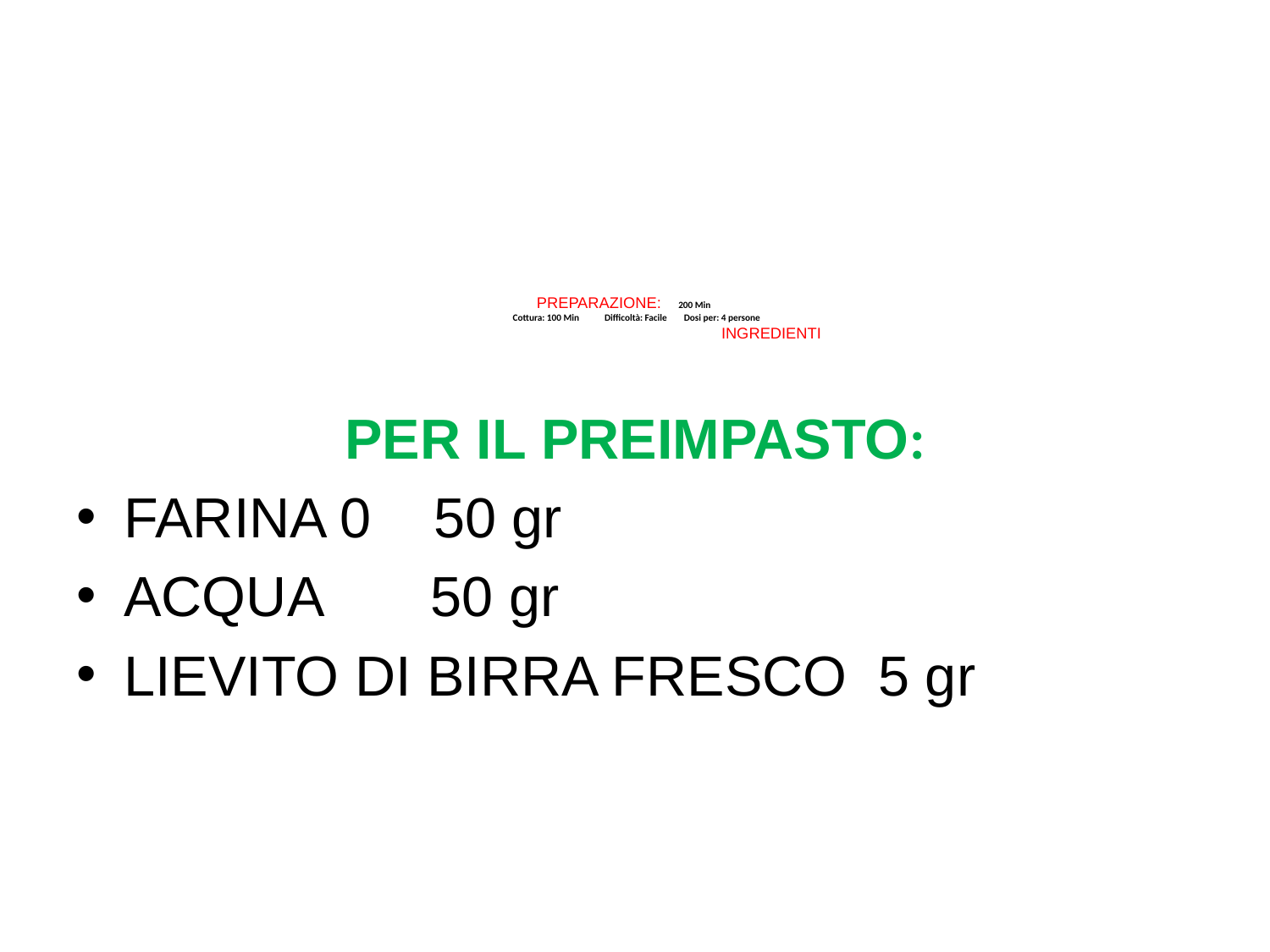

# PREPARAZIONE:    200 Min Cottura: 100 Min            Difficoltà: Facile        Dosi per: 4 persone INGREDIENTI
PER IL PREIMPASTO:
FARINA 0    50 gr
ACQUA       50 gr
LIEVITO DI BIRRA FRESCO  5 gr